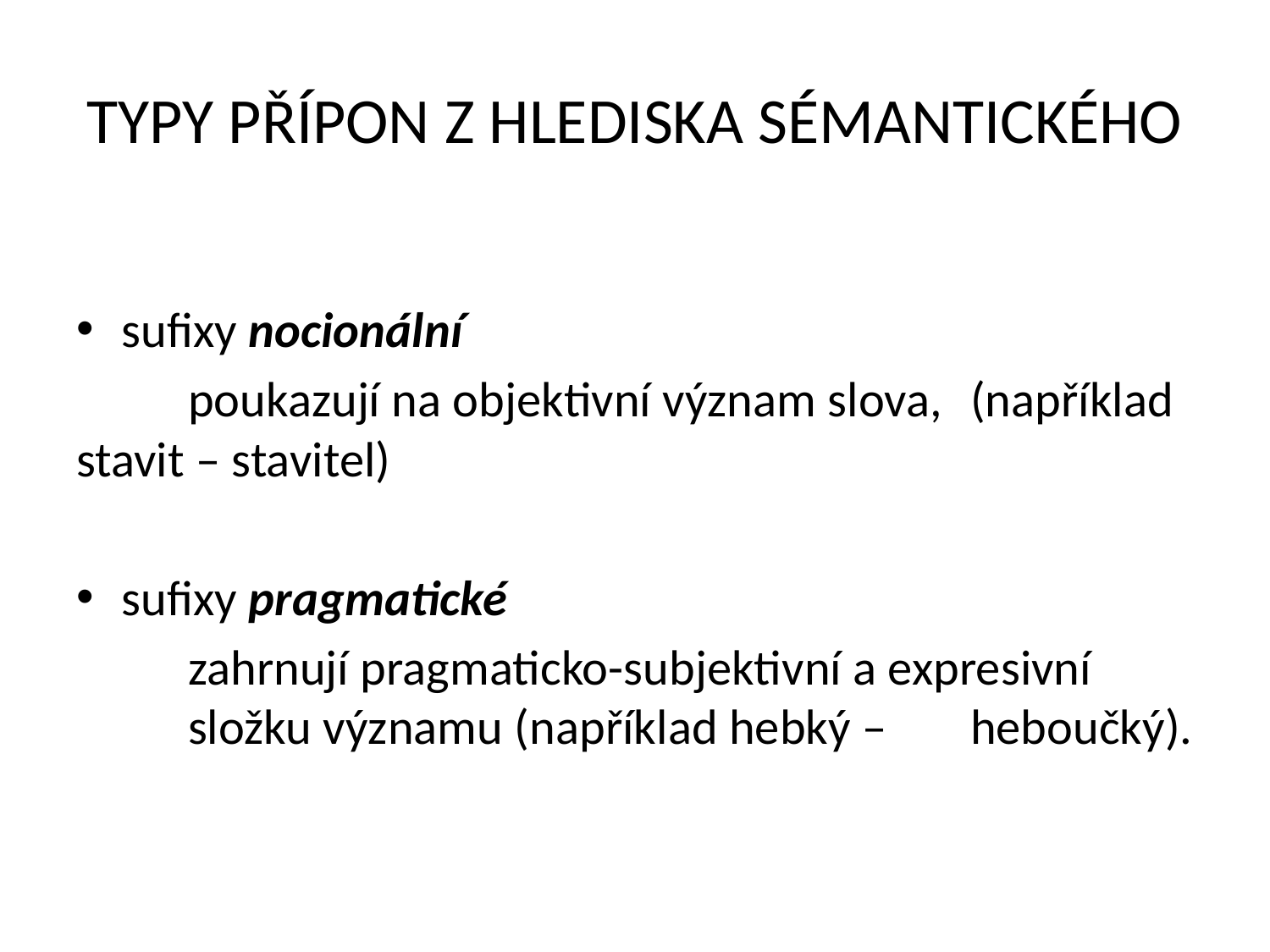

# TYPY PŘÍPON Z HLEDISKA SÉMANTICKÉHO

sufixy nocionální
	poukazují na objektivní význam slova, 	(například stavit – stavitel)

sufixy pragmatické
	zahrnují pragmaticko-subjektivní a expresivní 	složku významu (například hebký – 	heboučký).